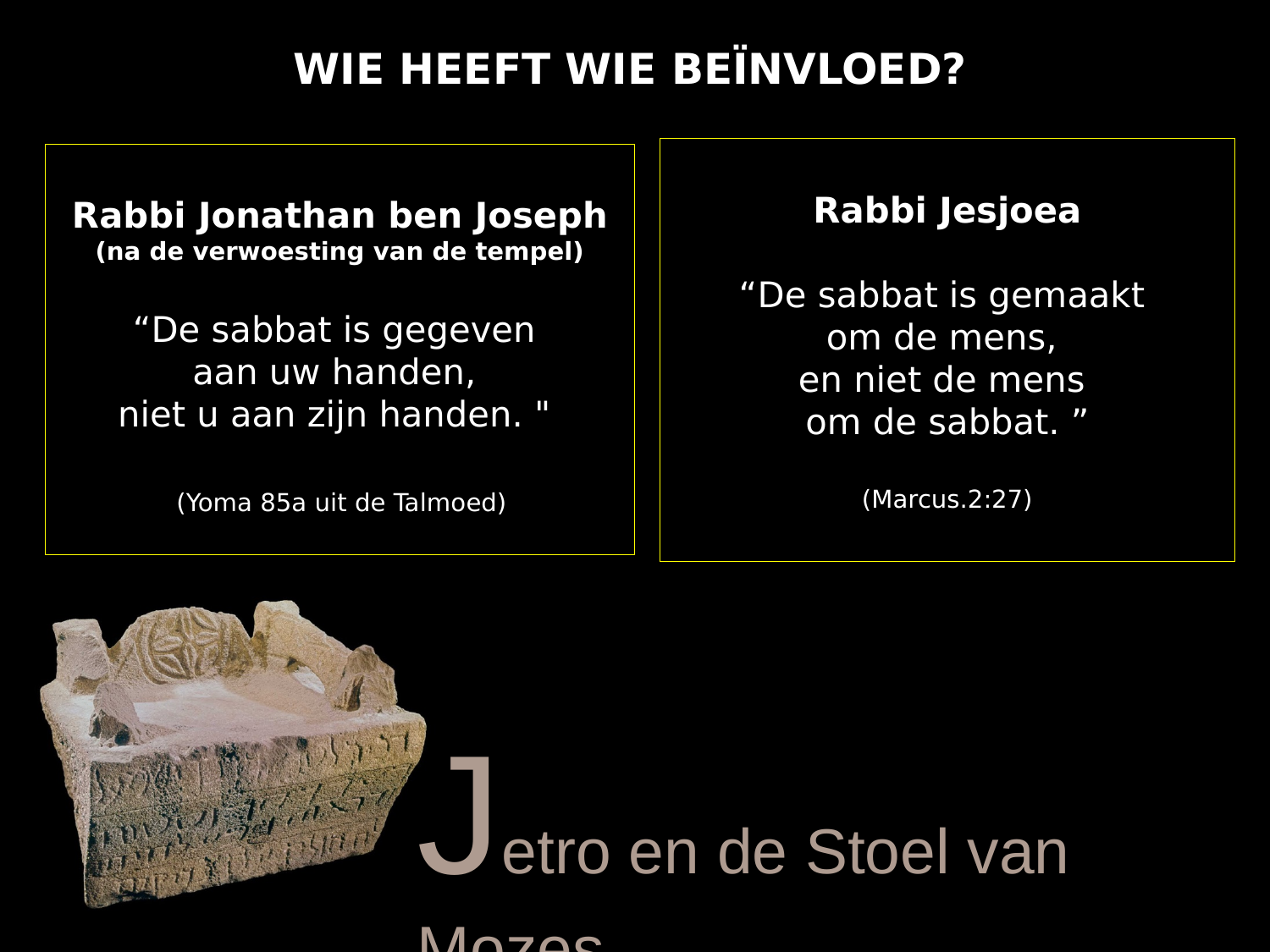

WIE HEEFT WIE BEÏNVLOED?

Rabbi Jesjoea

“De ​sabbat​ is gemaakt
om de mens,
en niet de mens
om de ​sabbat. ”

(Marcus.2:27)

Rabbi Jonathan ben Joseph
(na de verwoesting van de tempel)

“De sabbat is gegeven
aan uw handen,
niet u aan zijn handen. "

 (Yoma 85a uit de Talmoed)